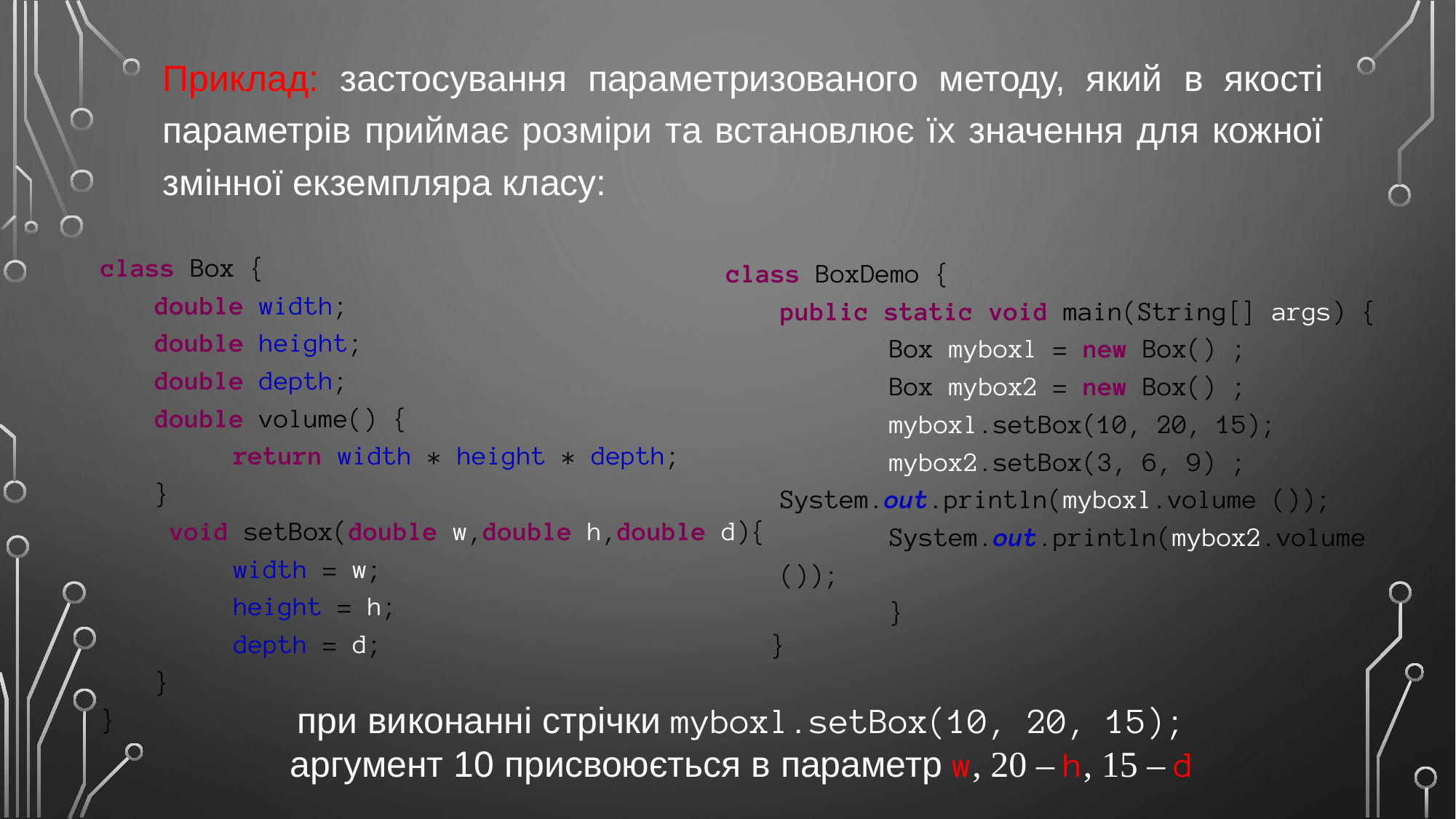

Приклад: застосування параметризованого методу, який в якості параметрів приймає розміри та встановлює їх значення для кожної змінної екземпляра класу:
class Вох {
double width;
double height;
double depth;
double volume() {
	return width * height * depth;
}
 void setBox(double w,double h,double d){
	width = w;
	height = h;
	depth = d;
}
}
class BoxDemo {
public static void main(String[] args) {
 	Вох myboxl = new Вох() ;
	Вох mybox2 = new Вох() ;
	myboxl.setBox(10, 20, 15);
	mybox2.setBox(3, 6, 9) ;  	System.out.println(myboxl.volume ());
	System.out.println(mybox2.volume ());
	}
   }
при виконанні стрічки myboxl.setBox(10, 20, 15); аргумент 10 присвоюється в параметр w, 20 – h, 15 – d